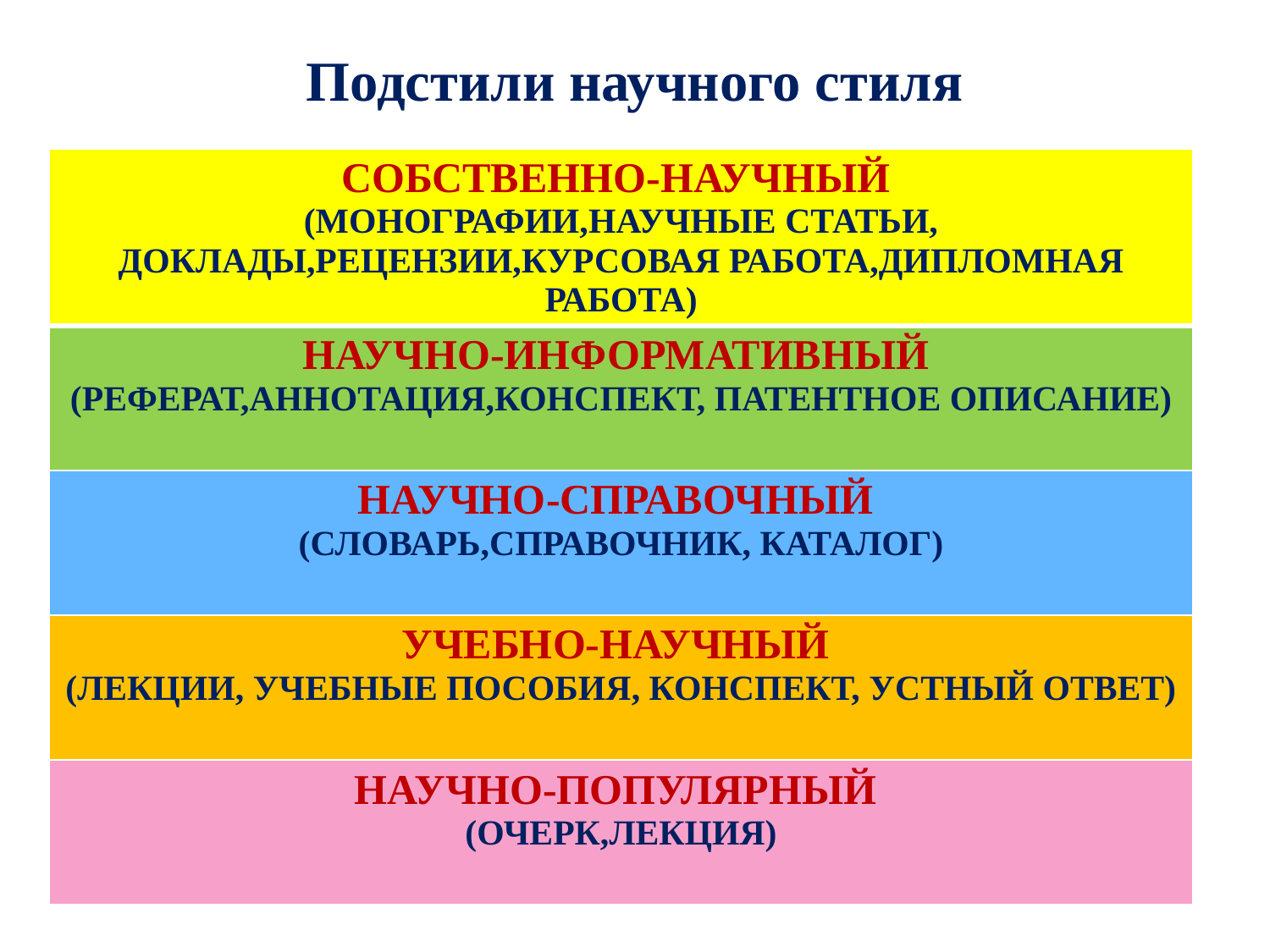

# Подстили научного стиля
| СОБСТВЕННО-НАУЧНЫЙ (МОНОГРАФИИ,НАУЧНЫЕ СТАТЬИ, ДОКЛАДЫ,РЕЦЕНЗИИ,КУРСОВАЯ РАБОТА,ДИПЛОМНАЯ РАБОТА) |
| --- |
| НАУЧНО-ИНФОРМАТИВНЫЙ (РЕФЕРАТ,АННОТАЦИЯ,КОНСПЕКТ, ПАТЕНТНОЕ ОПИСАНИЕ) |
| НАУЧНО-СПРАВОЧНЫЙ (СЛОВАРЬ,СПРАВОЧНИК, КАТАЛОГ) |
| УЧЕБНО-НАУЧНЫЙ (ЛЕКЦИИ, УЧЕБНЫЕ ПОСОБИЯ, КОНСПЕКТ, УСТНЫЙ ОТВЕТ) |
| НАУЧНО-ПОПУЛЯРНЫЙ (ОЧЕРК,ЛЕКЦИЯ) |